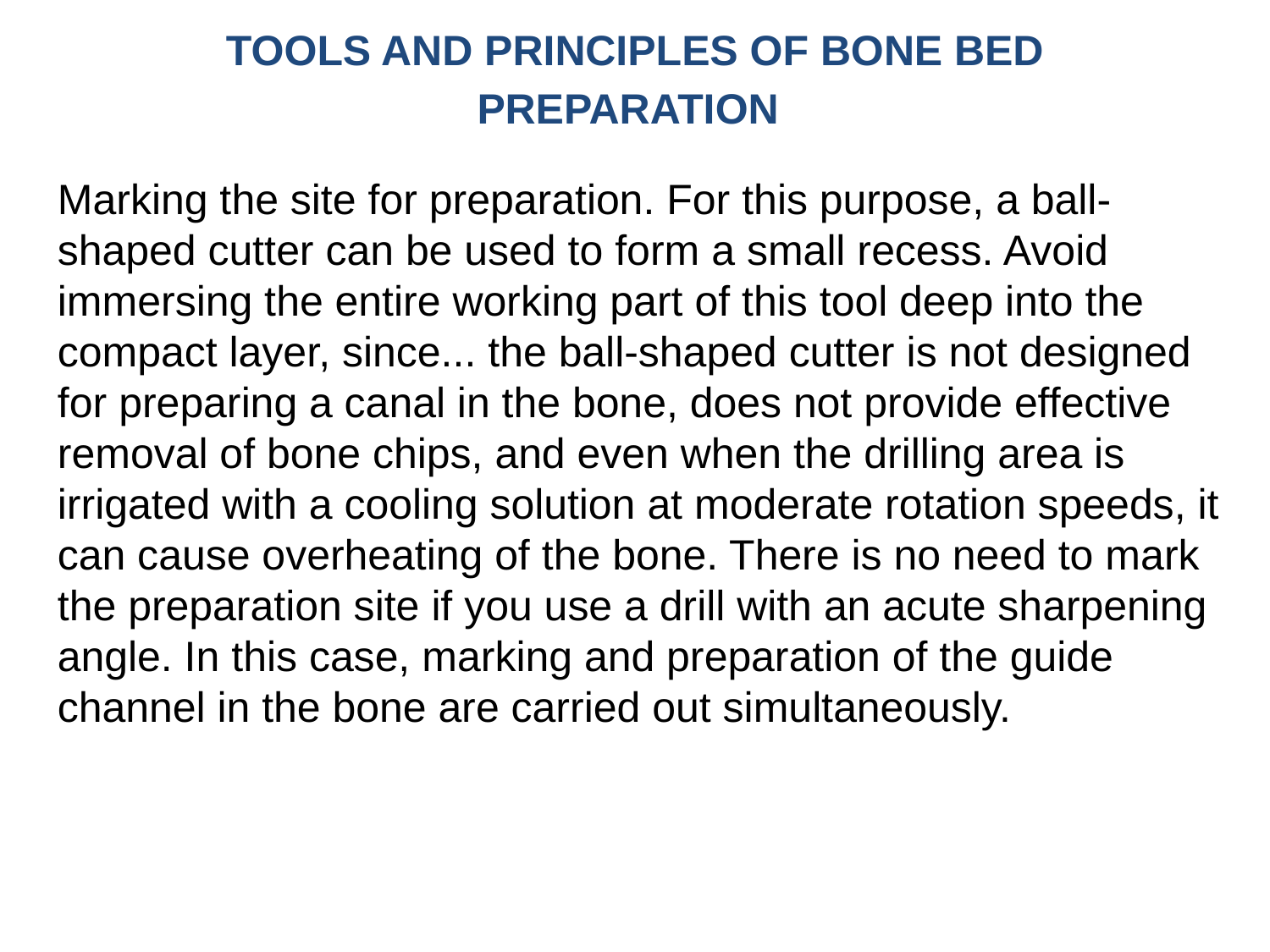

# TOOLS AND PRINCIPLES OF BONE BED PREPARATION
Marking the site for preparation. For this purpose, a ball-shaped cutter can be used to form a small recess. Avoid immersing the entire working part of this tool deep into the compact layer, since... the ball-shaped cutter is not designed for preparing a canal in the bone, does not provide effective removal of bone chips, and even when the drilling area is irrigated with a cooling solution at moderate rotation speeds, it can cause overheating of the bone. There is no need to mark the preparation site if you use a drill with an acute sharpening angle. In this case, marking and preparation of the guide channel in the bone are carried out simultaneously.